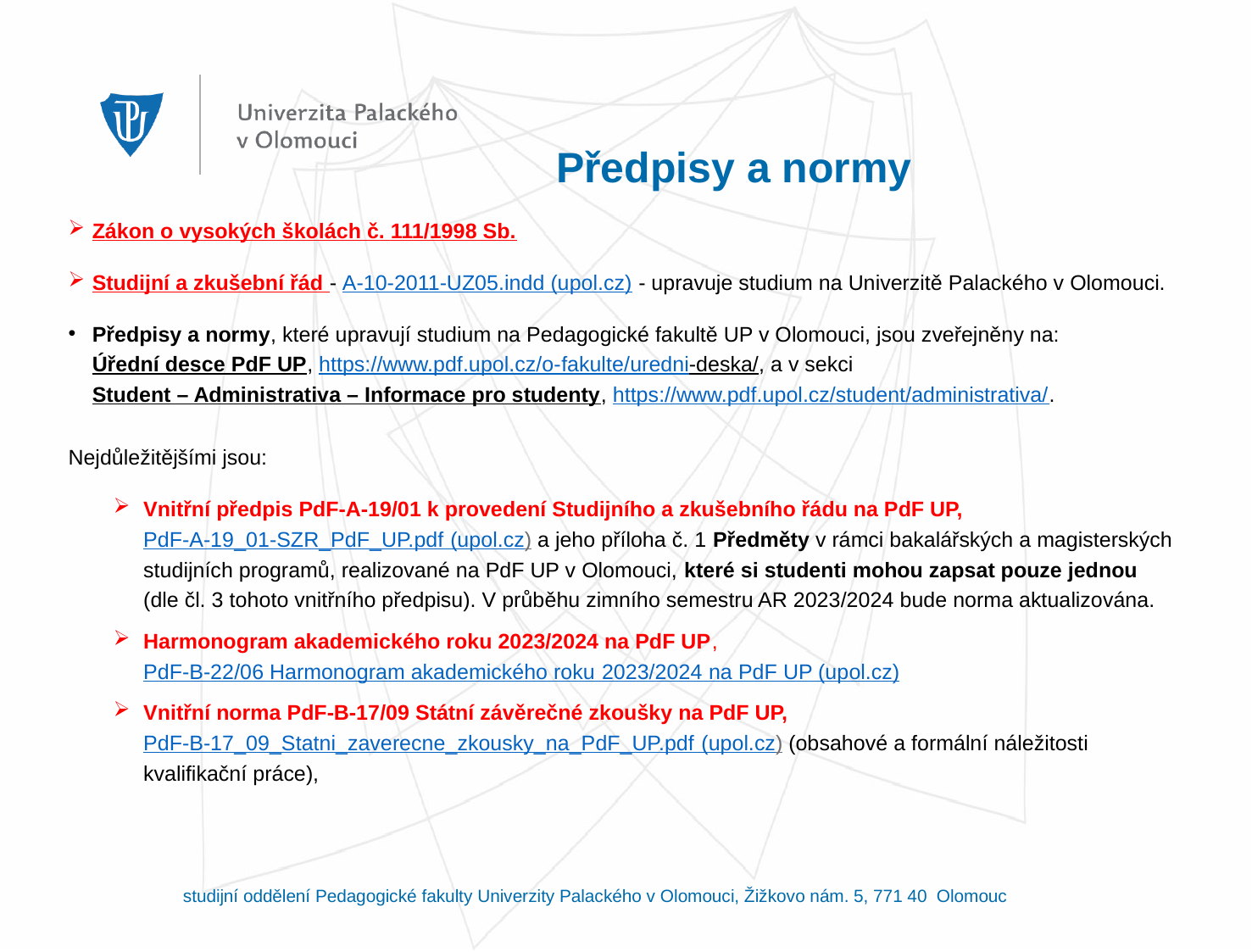

# Předpisy a normy
Zákon o vysokých školách č. 111/1998 Sb.
Studijní a zkušební řád - A-10-2011-UZ05.indd (upol.cz) - upravuje studium na Univerzitě Palackého v Olomouci.
Předpisy a normy, které upravují studium na Pedagogické fakultě UP v Olomouci, jsou zveřejněny na:
Úřední desce PdF UP, https://www.pdf.upol.cz/o-fakulte/uredni-deska/, a v sekci
Student – Administrativa – Informace pro studenty, https://www.pdf.upol.cz/student/administrativa/.
Nejdůležitějšími jsou:
Vnitřní předpis PdF-A-19/01 k provedení Studijního a zkušebního řádu na PdF UP,
PdF-A-19_01-SZR_PdF_UP.pdf (upol.cz) a jeho příloha č. 1 Předměty v rámci bakalářských a magisterských studijních programů, realizované na PdF UP v Olomouci, které si studenti mohou zapsat pouze jednou (dle čl. 3 tohoto vnitřního předpisu). V průběhu zimního semestru AR 2023/2024 bude norma aktualizována.
Harmonogram akademického roku 2023/2024 na PdF UP,
PdF-B-22/06 Harmonogram akademického roku 2023/2024 na PdF UP (upol.cz)
Vnitřní norma PdF-B-17/09 Státní závěrečné zkoušky na PdF UP,
PdF-B-17_09_Statni_zaverecne_zkousky_na_PdF_UP.pdf (upol.cz) (obsahové a formální náležitosti kvalifikační práce),

studijní oddělení Pedagogické fakulty Univerzity Palackého v Olomouci, Žižkovo nám. 5, 771 40  Olomouc